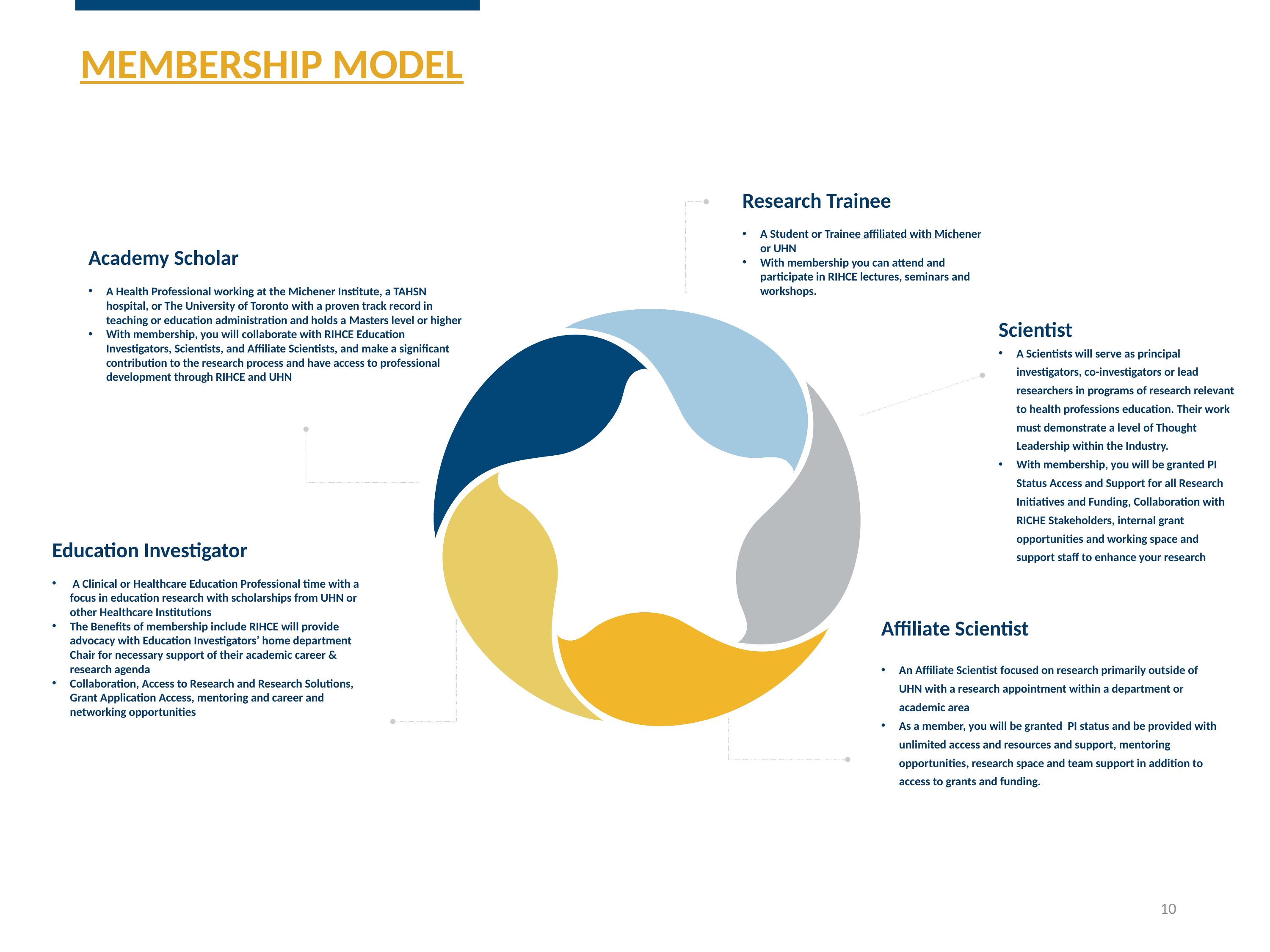

MEMBERSHIP MODEL
Research Trainee

A Student or Trainee affiliated with Michener or UHN
With membership you can attend and participate in RIHCE lectures, seminars and workshops.
Academy Scholar

A Health Professional working at the Michener Institute, a TAHSN hospital, or The University of Toronto with a proven track record in teaching or education administration and holds a Masters level or higher
With membership, you will collaborate with RIHCE Education Investigators, Scientists, and Affiliate Scientists, and make a significant contribution to the research process and have access to professional development through RIHCE and UHN

Scientist
A Scientists will serve as principal investigators, co-investigators or lead researchers in programs of research relevant to health professions education. Their work must demonstrate a level of Thought Leadership within the Industry.
With membership, you will be granted PI Status Access and Support for all Research Initiatives and Funding, Collaboration with RICHE Stakeholders, internal grant opportunities and working space and support staff to enhance your research

Education Investigator

 A Clinical or Healthcare Education Professional time with a focus in education research with scholarships from UHN or other Healthcare Institutions
The Benefits of membership include RIHCE will provide advocacy with Education Investigators’ home department Chair for necessary support of their academic career & research agenda
Collaboration, Access to Research and Research Solutions, Grant Application Access, mentoring and career and networking opportunities

Affiliate Scientist

An Affiliate Scientist focused on research primarily outside of UHN with a research appointment within a department or academic area
As a member, you will be granted  PI status and be provided with unlimited access and resources and support, mentoring opportunities, research space and team support in addition to access to grants and funding.
10